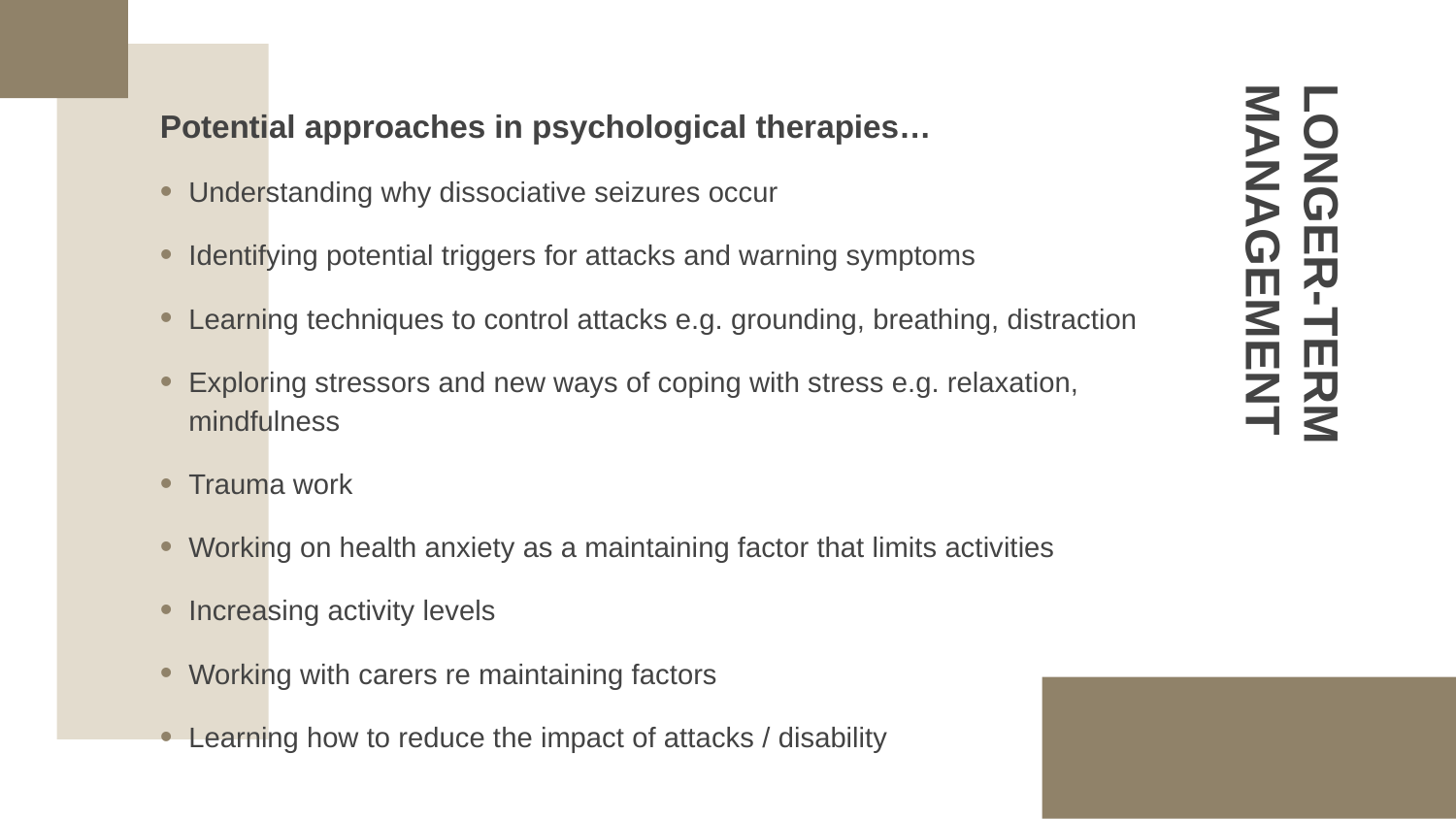

Potential approaches in psychological therapies…
Understanding why dissociative seizures occur
Identifying potential triggers for attacks and warning symptoms
Learning techniques to control attacks e.g. grounding, breathing, distraction
Exploring stressors and new ways of coping with stress e.g. relaxation, mindfulness
Trauma work
Working on health anxiety as a maintaining factor that limits activities
Increasing activity levels
Working with carers re maintaining factors
Learning how to reduce the impact of attacks / disability

# LONGER-TERM MANAGEMENT